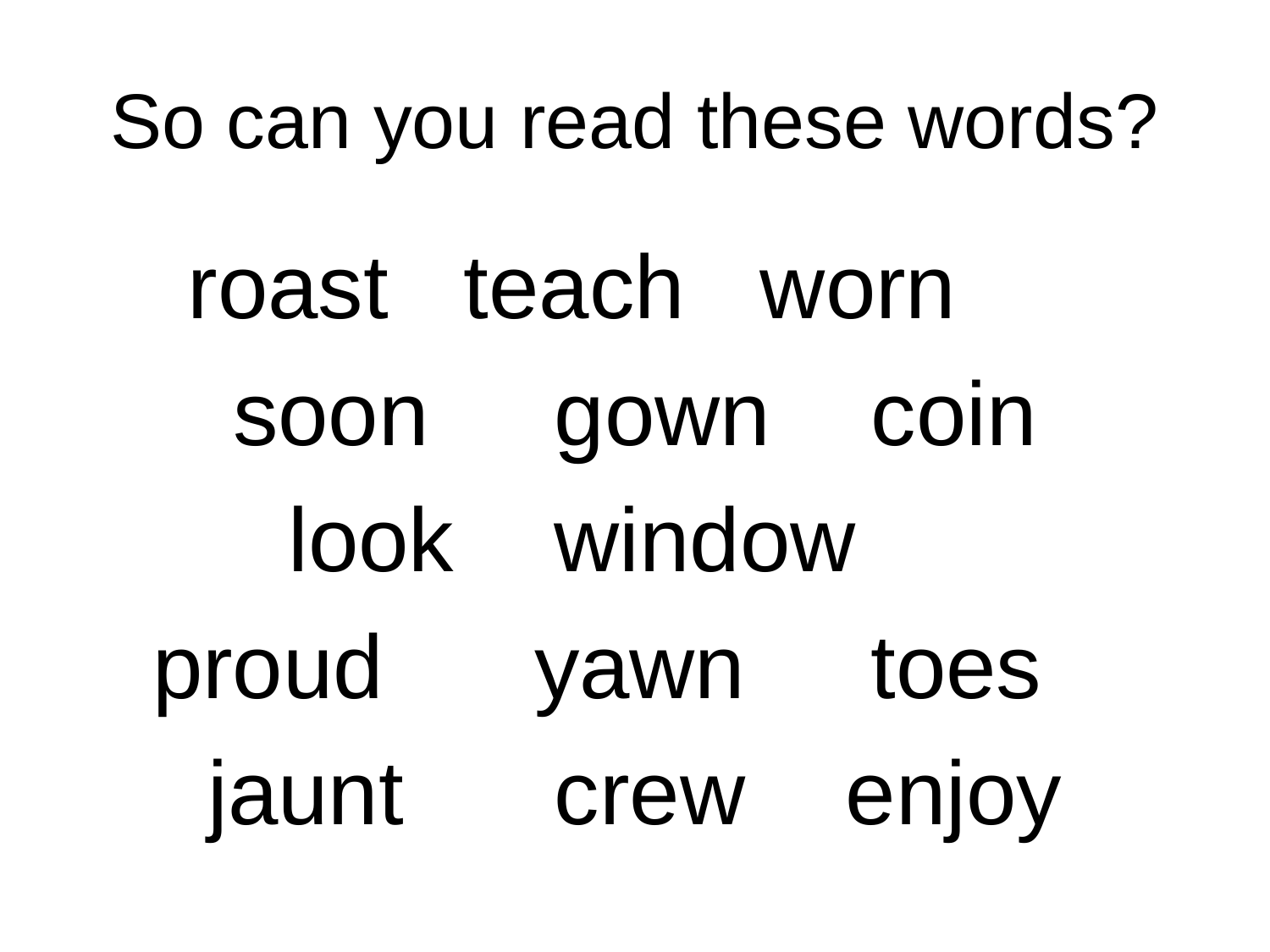

# So can you read these words?
roast   teach   worn
soon     gown    coin
look    window
proud      yawn     toes
jaunt      crew    enjoy